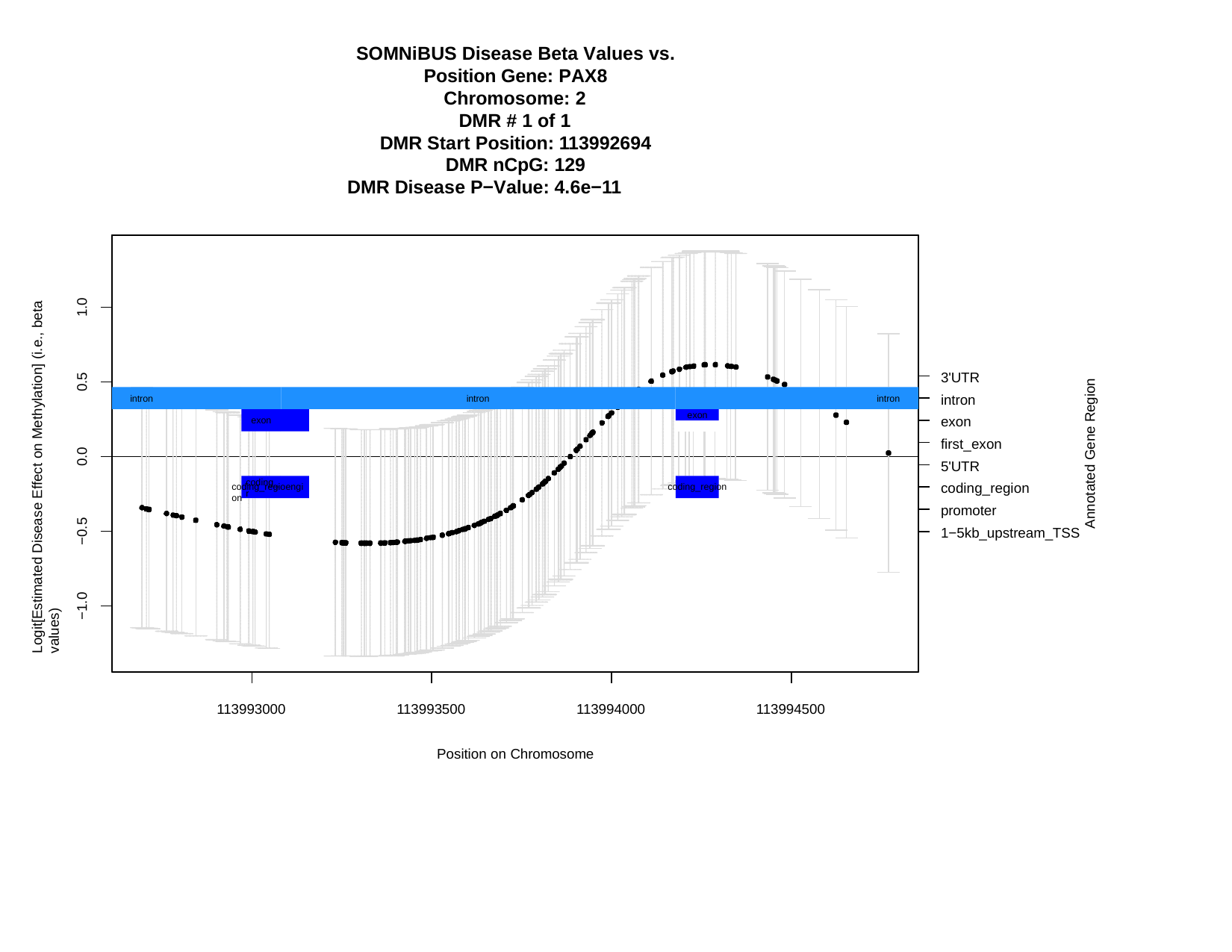

SOMNiBUS Disease Beta Values vs. Position Gene: PAX8
Chromosome: 2
DMR # 1 of 1
DMR Start Position: 113992694 DMR nCpG: 129
DMR Disease P−Value: 4.6e−11

Logit[Estimated Disease Effect on Methylation] (i.e., beta values)

1.0

3'UTR
intron exon first_exon 5'UTR
coding_region promoter 1−5kb_upstream_TSS

0.5

Annotated Gene Region

intron
intron

intron

intron
intron
intron

exon

exon

exon

0.0

coding_r

coding_regioengion
coding_region

−0.5

−1.0

113993000
113993500
113994000
113994500
Position on Chromosome